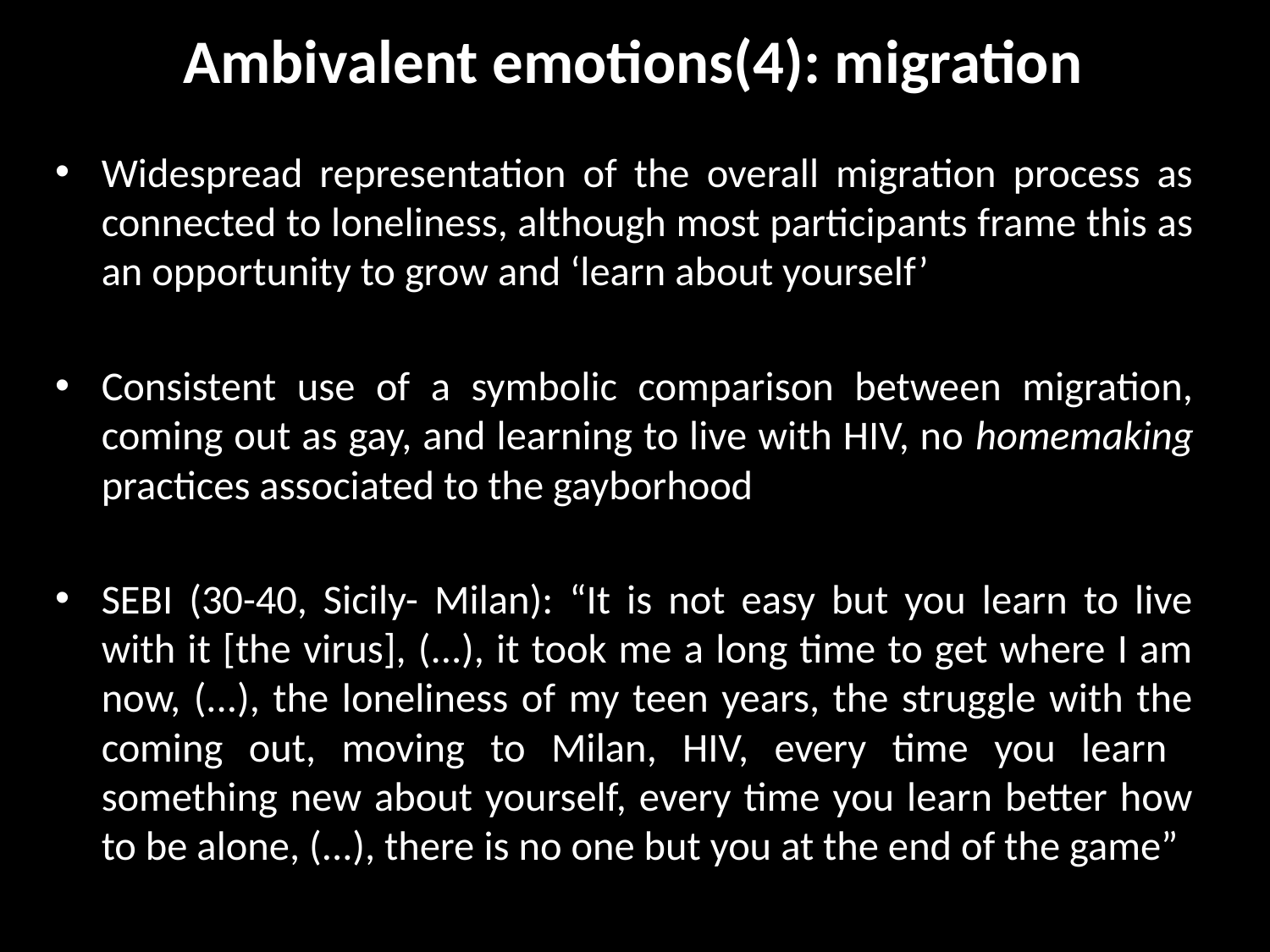

# Ambivalent emotions(4): migration
Widespread representation of the overall migration process as connected to loneliness, although most participants frame this as an opportunity to grow and ‘learn about yourself’

Consistent use of a symbolic comparison between migration, coming out as gay, and learning to live with HIV, no homemaking practices associated to the gayborhood

SEBI (30-40, Sicily- Milan): “It is not easy but you learn to live with it [the virus], (...), it took me a long time to get where I am now, (...), the loneliness of my teen years, the struggle with the coming out, moving to Milan, HIV, every time you learn  something new about yourself, every time you learn better how to be alone, (...), there is no one but you at the end of the game”